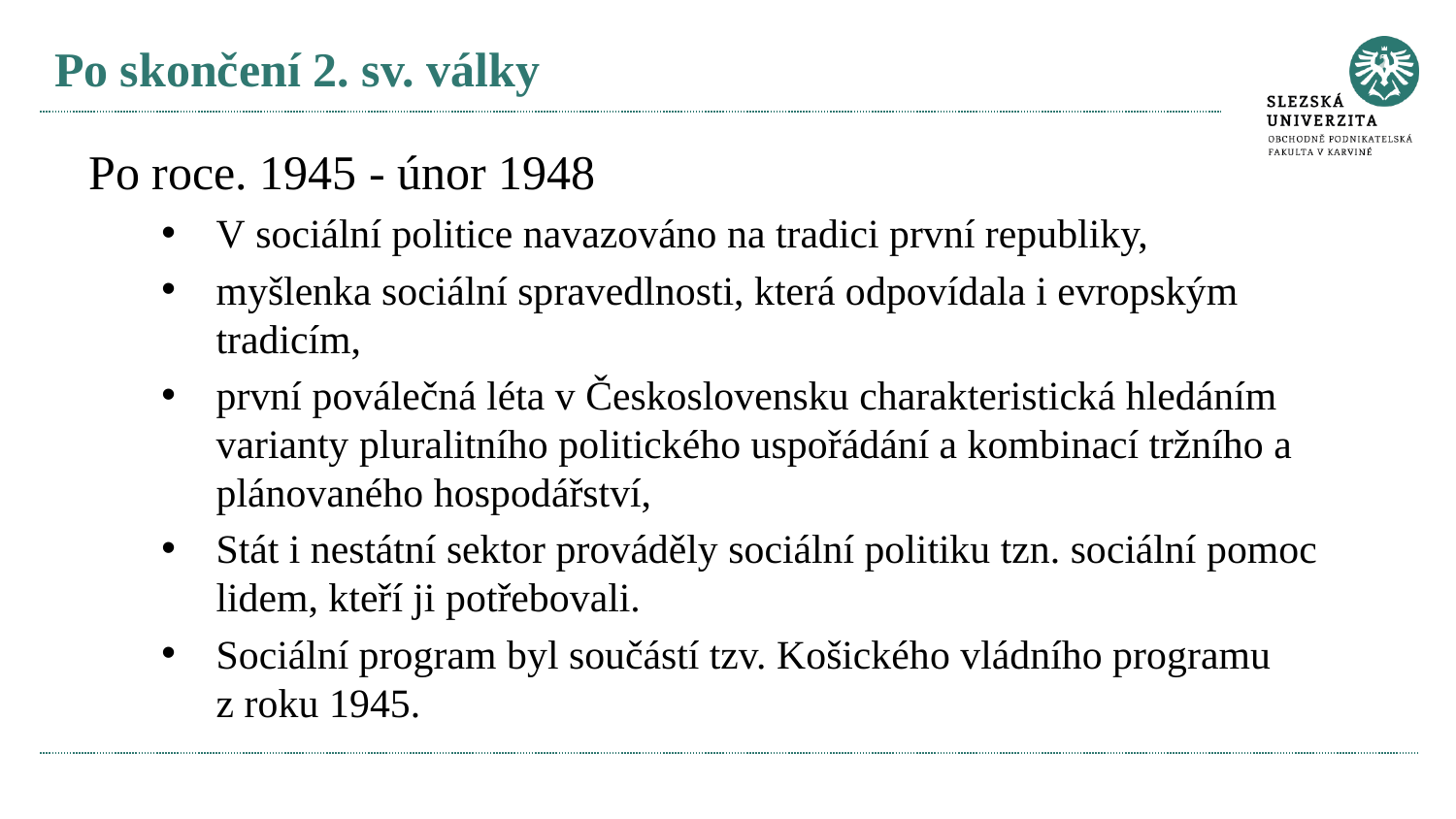

# Po skončení 2. sv. války
Po roce. 1945 - únor 1948
V sociální politice navazováno na tradici první republiky,
myšlenka sociální spravedlnosti, která odpovídala i evropským tradicím,
první poválečná léta v Československu charakteristická hledáním varianty pluralitního politického uspořádání a kombinací tržního a plánovaného hospodářství,
Stát i nestátní sektor prováděly sociální politiku tzn. sociální pomoc lidem, kteří ji potřebovali.
Sociální program byl součástí tzv. Košického vládního programu z roku 1945.